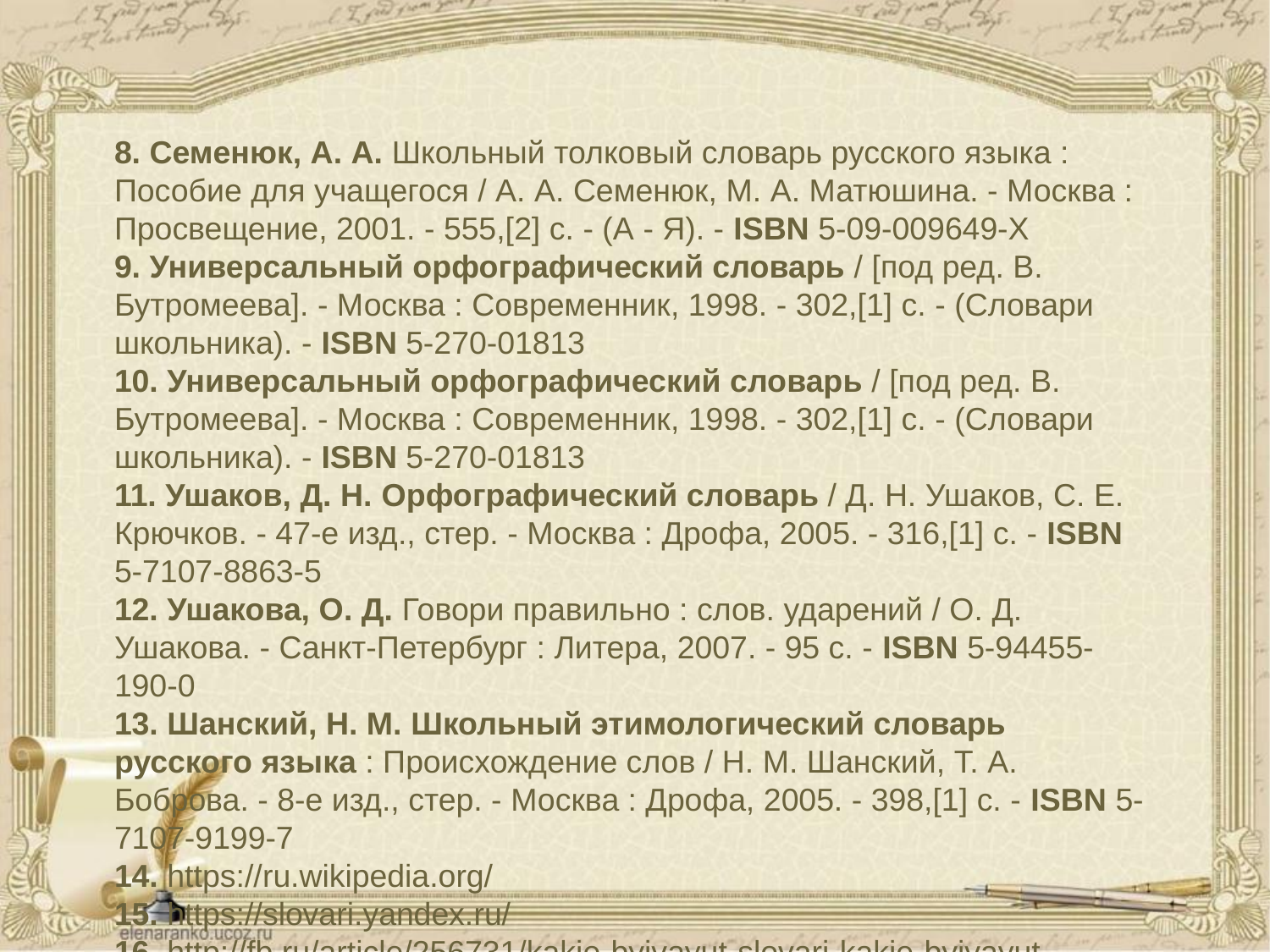

8. Семенюк, А. А. Школьный толковый словарь русского языка : Пособие для учащегося / А. А. Семенюк, М. А. Матюшина. - Москва : Просвещение, 2001. - 555,[2] с. - (А - Я). - ISBN 5-09-009649-Х
9. Универсальный орфографический словарь / [под ред. В. Бутромеева]. - Москва : Современник, 1998. - 302,[1] с. - (Словари школьника). - ISBN 5-270-01813
10. Универсальный орфографический словарь / [под ред. В. Бутромеева]. - Москва : Современник, 1998. - 302,[1] с. - (Словари школьника). - ISBN 5-270-01813
11. Ушаков, Д. Н. Орфографический словарь / Д. Н. Ушаков, С. Е. Крючков. - 47-е изд., стер. - Москва : Дрофа, 2005. - 316,[1] с. - ISBN 5-7107-8863-5
12. Ушакова, О. Д. Говори правильно : слов. ударений / О. Д. Ушакова. - Санкт-Петербург : Литера, 2007. - 95 с. - ISBN 5-94455-190-0
13. Шанский, Н. М. Школьный этимологический словарь русского языка : Происхождение слов / Н. М. Шанский, Т. А. Боброва. - 8-е изд., стер. - Москва : Дрофа, 2005. - 398,[1] с. - ISBN 5-7107-9199-7
14. https://ru.wikipedia.org/
15. https://slovari.yandex.ru/
16. http://fb.ru/article/256731/kakie-byivayut-slovari-kakie-byivayut-slovari-russkogo-yazyika
17. http://www.stories.pageforyou.ru/rus/st1.php